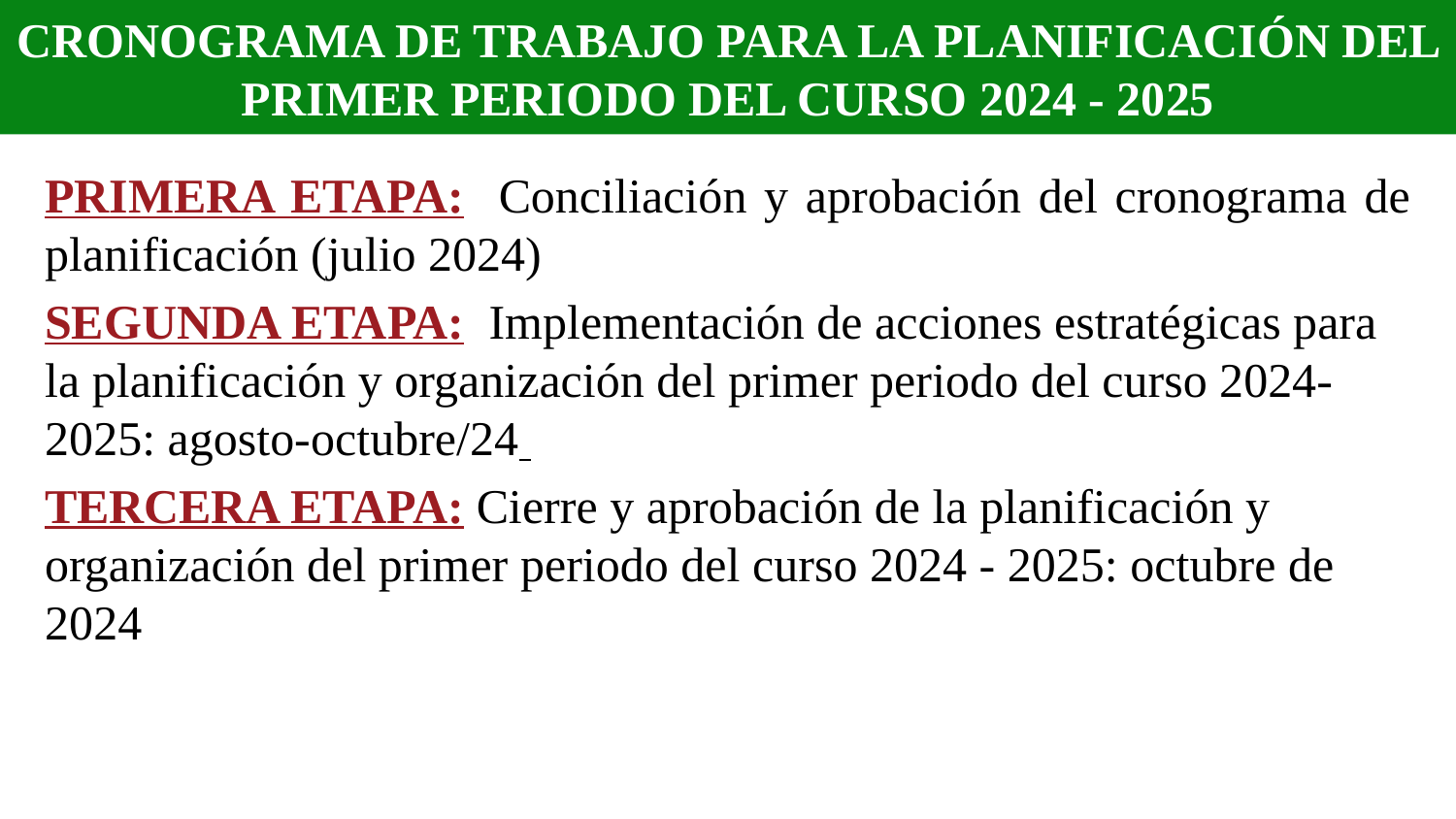

# CRONOGRAMA DE TRABAJO PARA LA PLANIFICACIÓN DEL PRIMER PERIODO DEL CURSO 2024 - 2025
PRIMERA ETAPA:  Conciliación y aprobación del cronograma de planificación (julio 2024)
SEGUNDA ETAPA:  Implementación de acciones estratégicas para la planificación y organización del primer periodo del curso 2024-2025: agosto-octubre/24
TERCERA ETAPA: Cierre y aprobación de la planificación y organización del primer periodo del curso 2024 - 2025: octubre de 2024